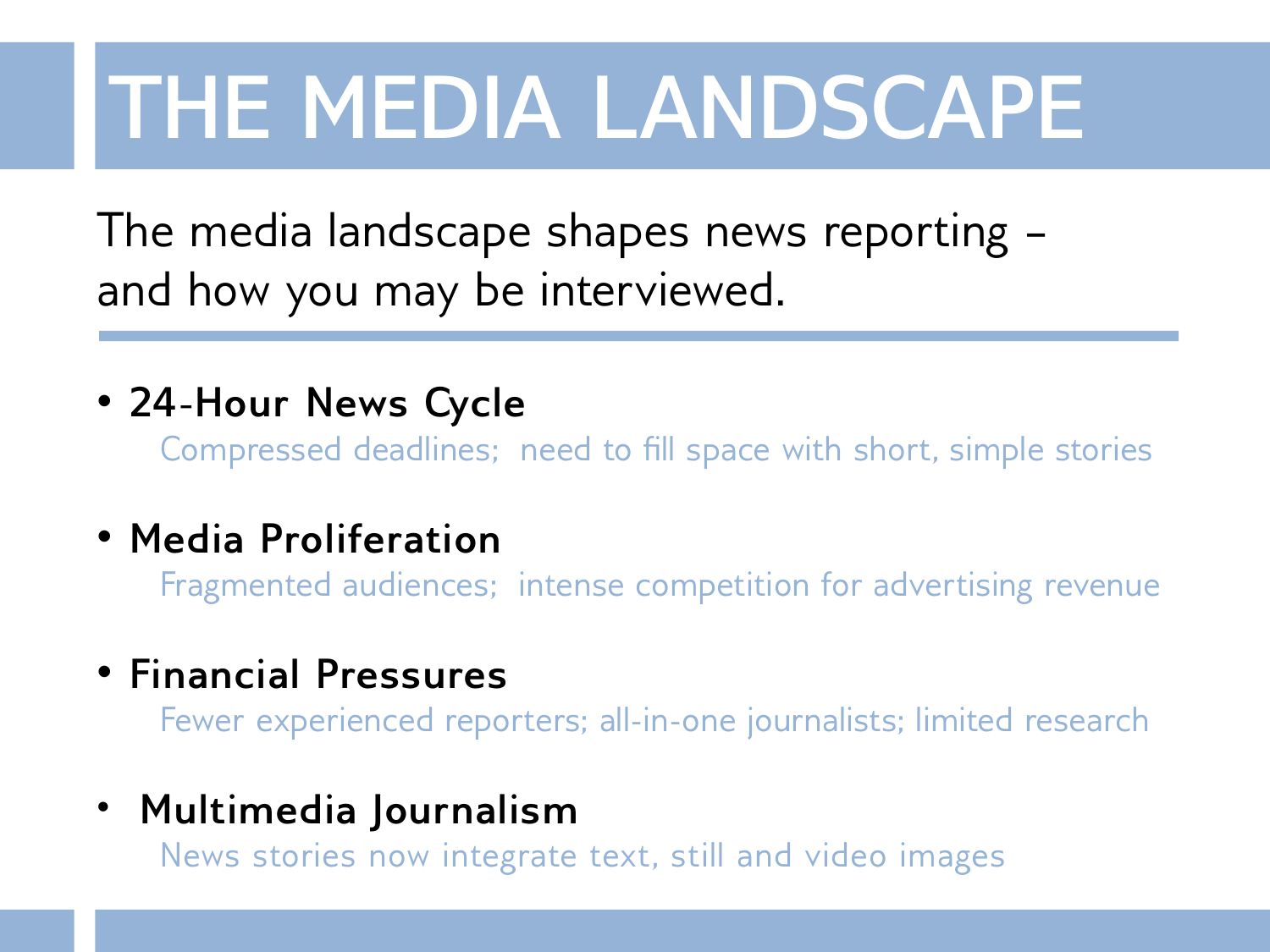

THE MEDIA LANDSCAPE
The media landscape shapes news reporting – and how you may be interviewed.

24-Hour News Cycle
Compressed deadlines;  need to fill space with short, simple stories

Media Proliferation
Fragmented audiences;  intense competition for advertising revenue

Financial Pressures
Fewer experienced reporters; all-in-one journalists; limited research

 Multimedia Journalism
News stories now integrate text, still and video images